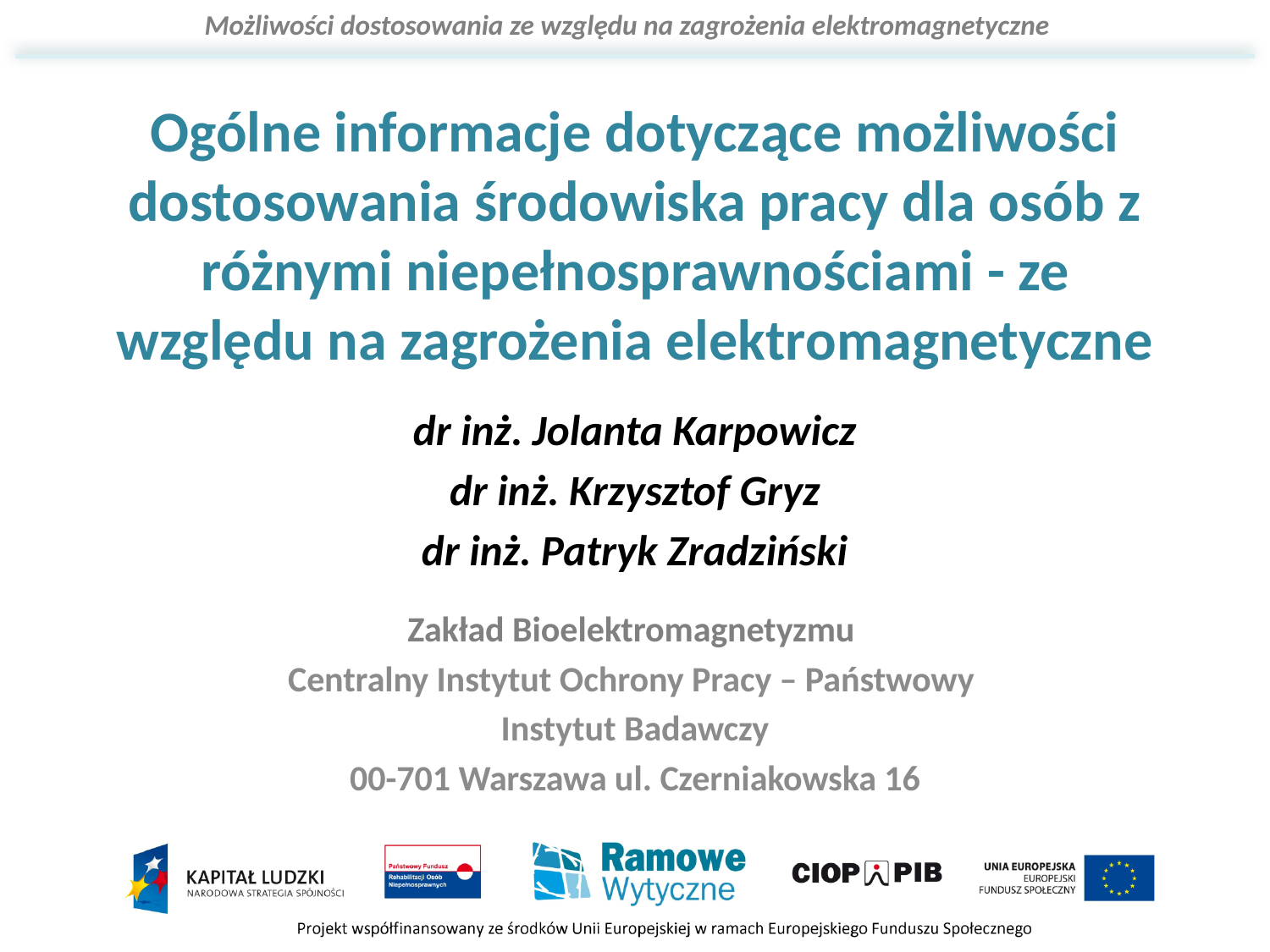

# Ogólne informacje dotyczące możliwości dostosowania środowiska pracy dla osób z różnymi niepełnosprawnościami - ze względu na zagrożenia elektromagnetyczne
dr inż. Jolanta Karpowicz
dr inż. Krzysztof Gryz
dr inż. Patryk Zradziński

Zakład Bioelektromagnetyzmu
Centralny Instytut Ochrony Pracy – Państwowy
Instytut Badawczy
00-701 Warszawa ul. Czerniakowska 16